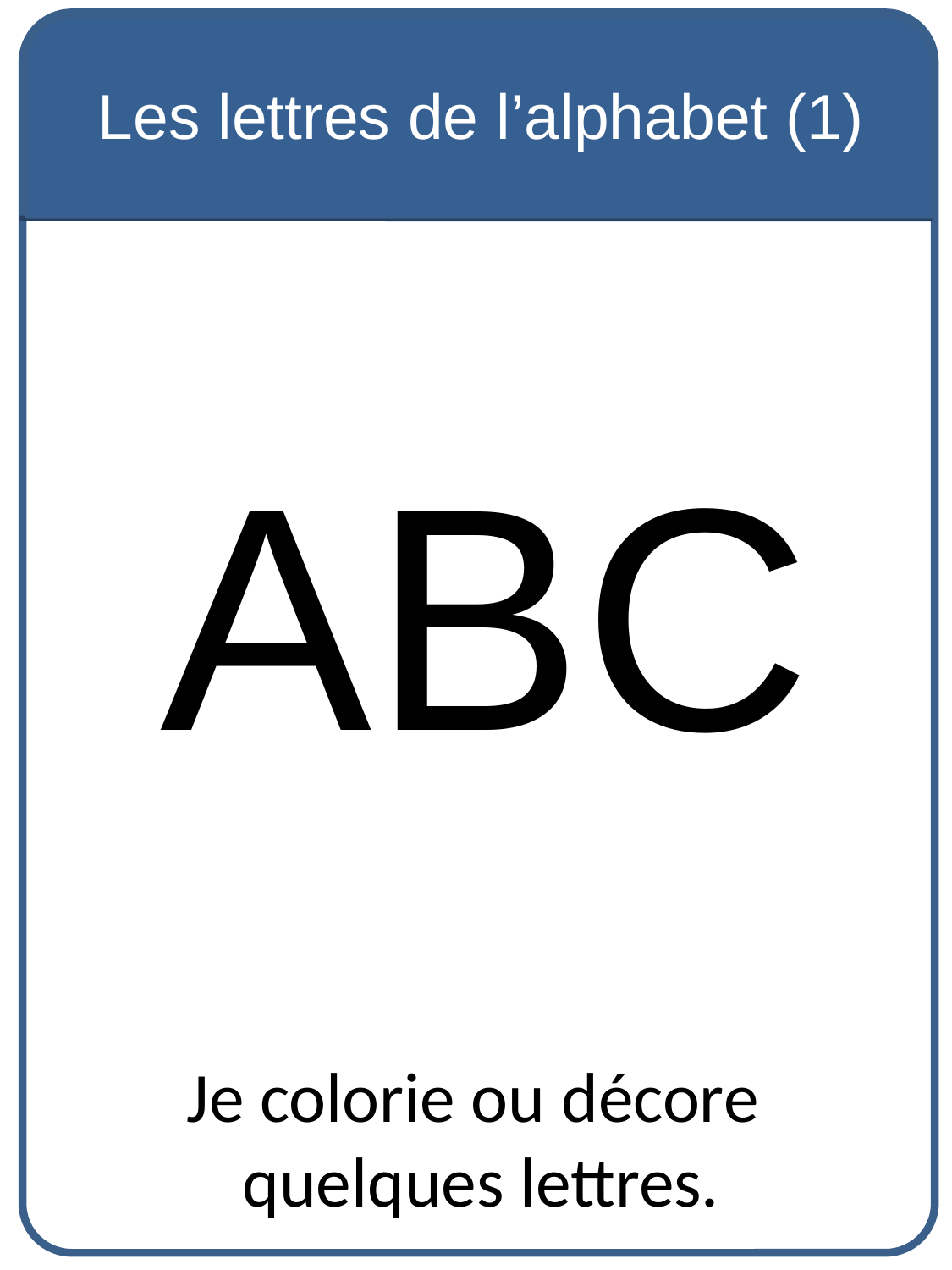

Les lettres de l’alphabet (1)
ABC
Je colorie ou décore
quelques lettres.